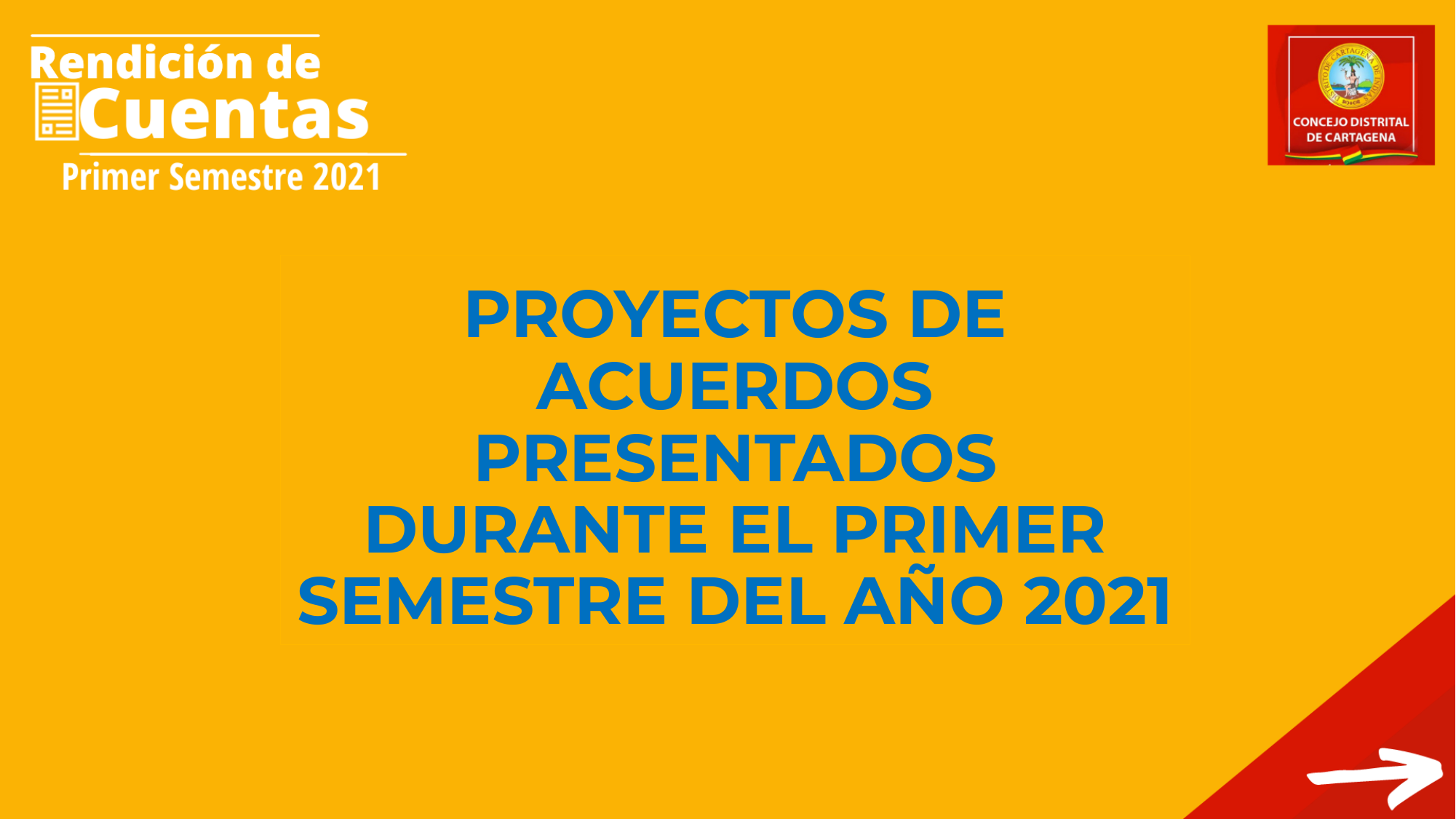

PROYECTOS DE ACUERDOS PRESENTADOS DURANTE EL PRIMER SEMESTRE DEL AÑO 2021